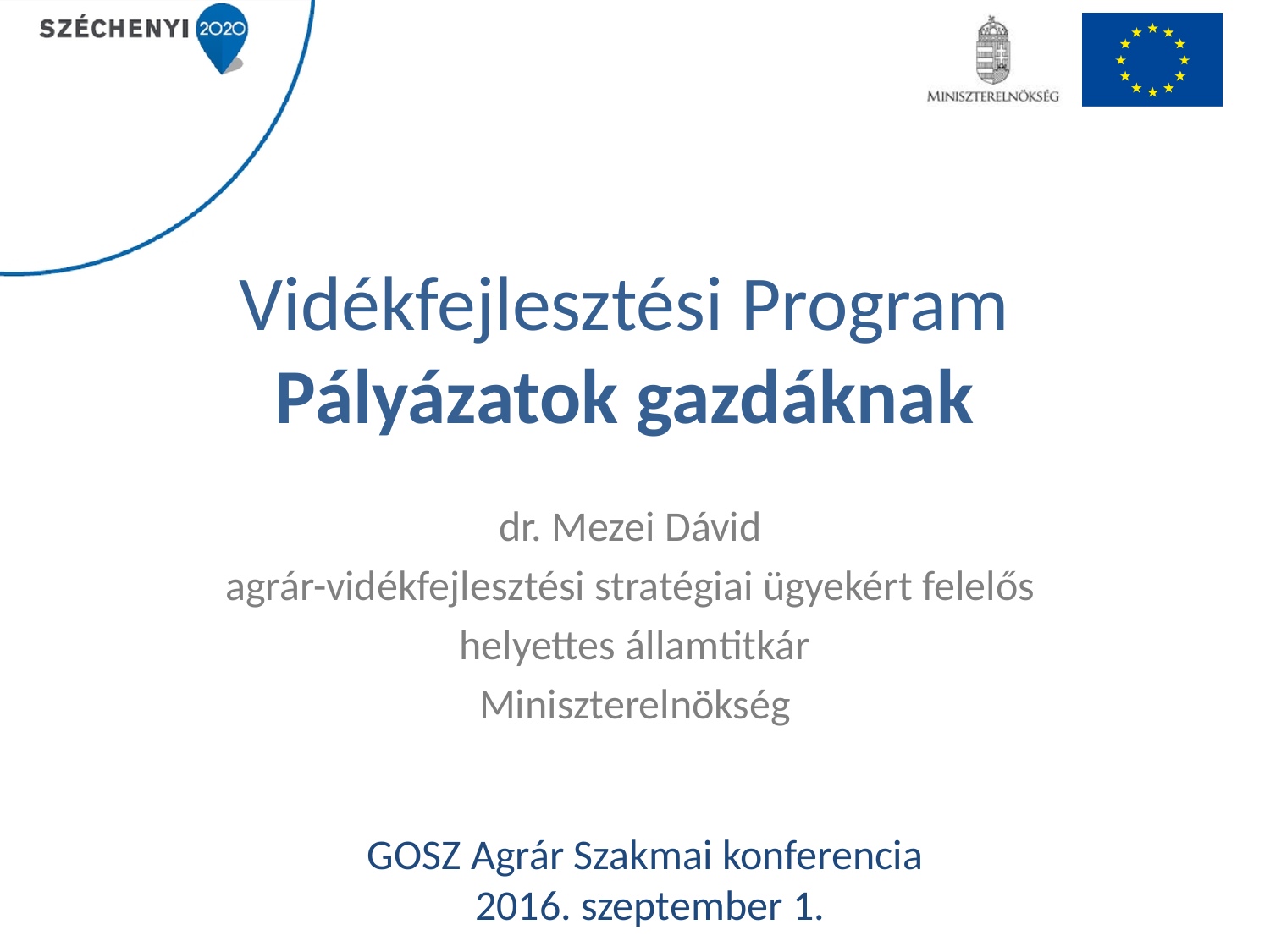

# Vidékfejlesztési Program Pályázatok gazdáknak
dr. Mezei Dávid
agrár-vidékfejlesztési stratégiai ügyekért felelős
helyettes államtitkár
Miniszterelnökség
GOSZ Agrár Szakmai konferencia
2016. szeptember 1.